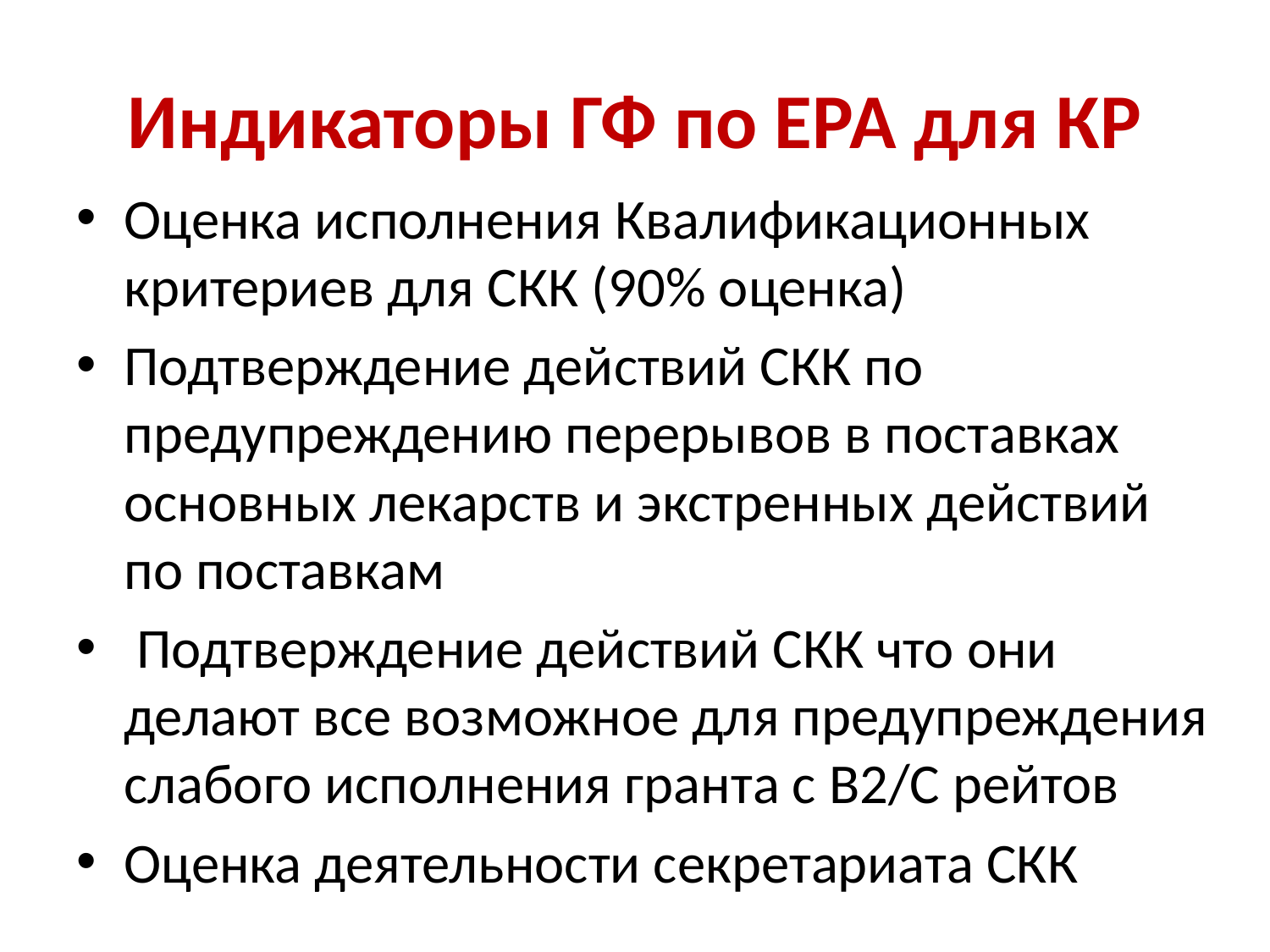

# Индикаторы ГФ по ЕРА для КР
Оценка исполнения Квалификационных критериев для СКК (90% оценка)
Подтверждение действий СКК по предупреждению перерывов в поставках основных лекарств и экстренных действий по поставкам
 Подтверждение действий СКК что они делают все возможное для предупреждения слабого исполнения гранта с В2/С рейтов
Оценка деятельности секретариата СКК